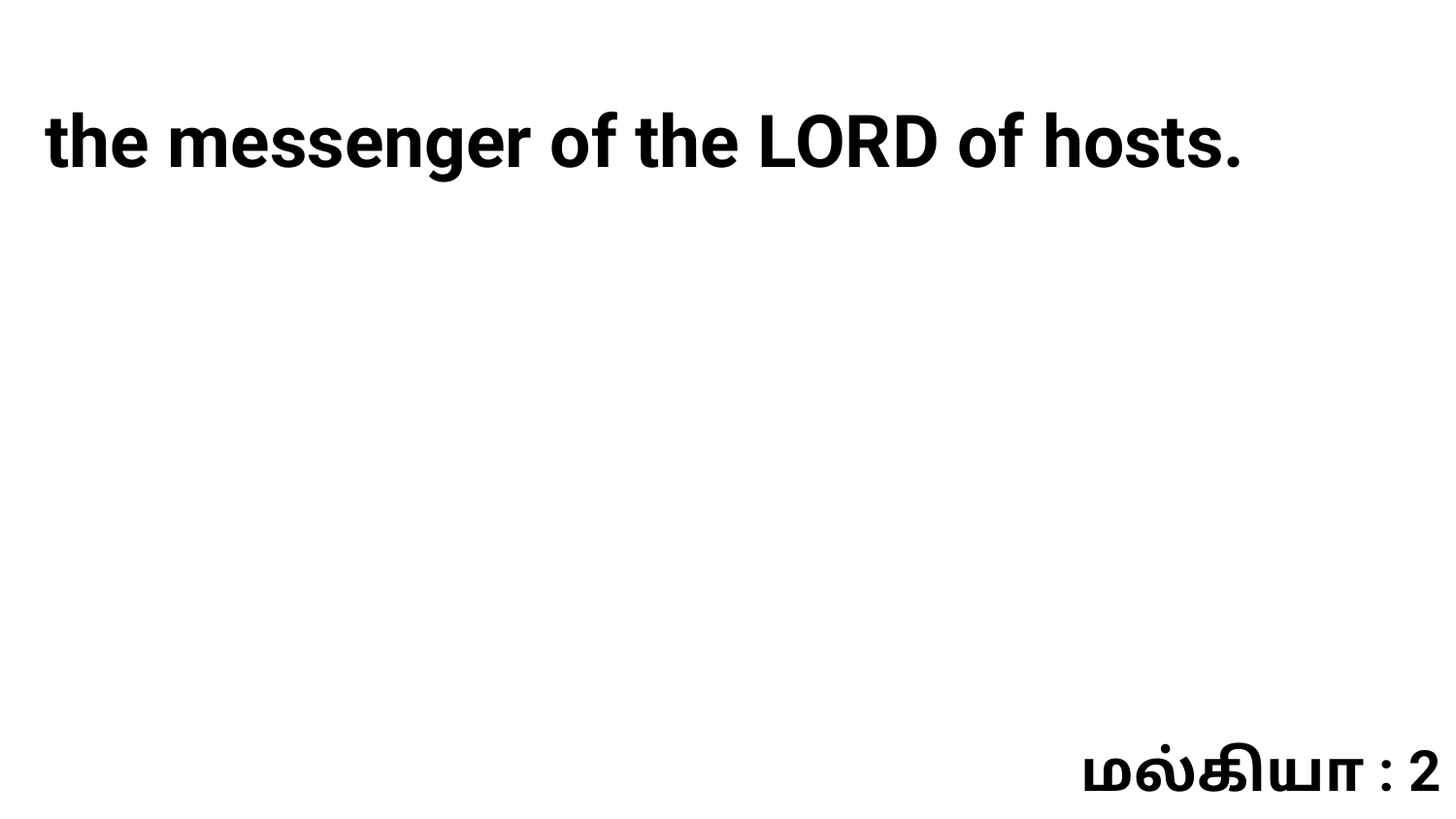

the messenger of the LORD of hosts.
மல்கியா : 2